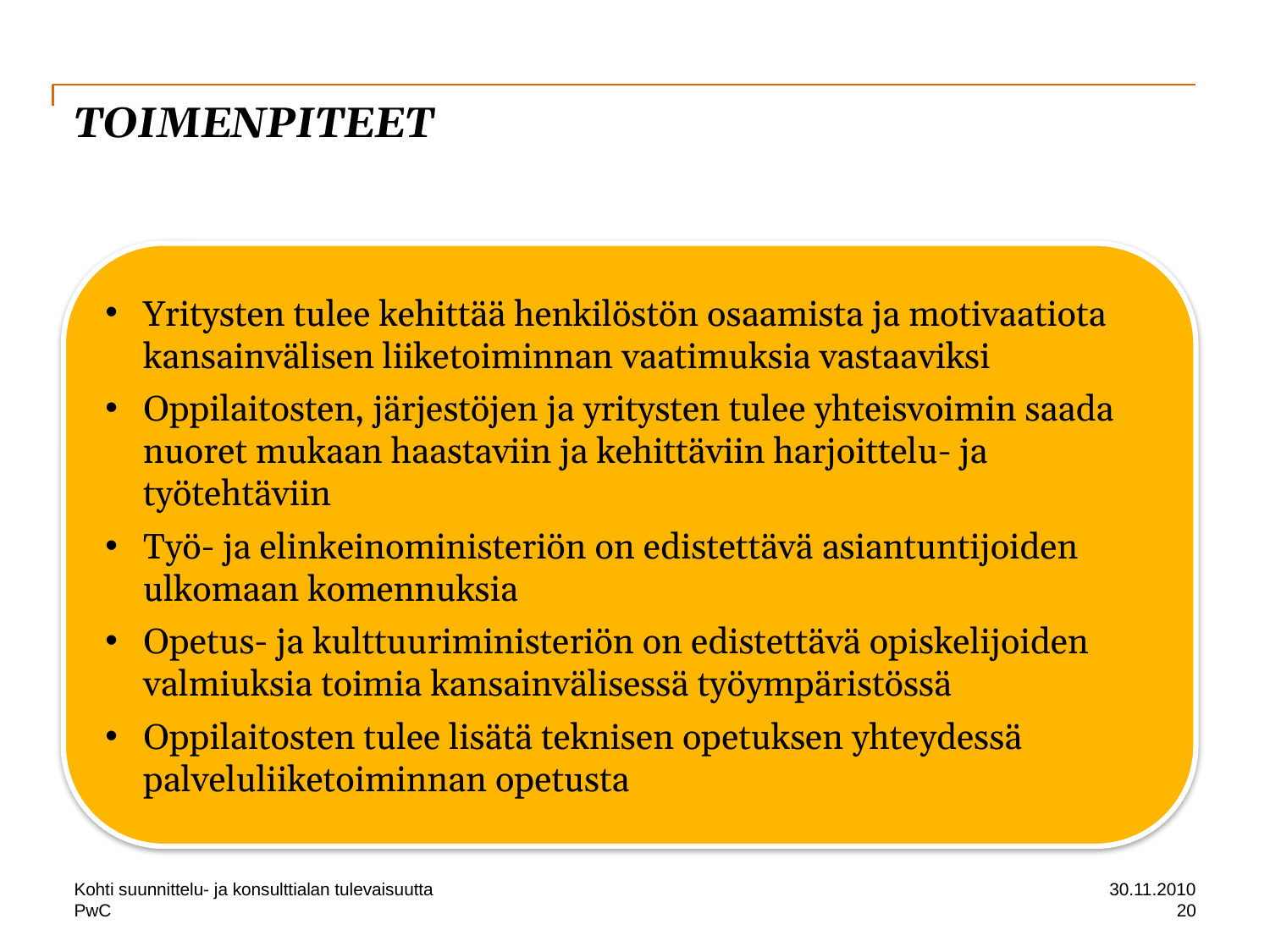

# TOIMENPITEET
Yritysten tulee kehittää henkilöstön osaamista ja motivaatiota kansainvälisen liiketoiminnan vaatimuksia vastaaviksi
Oppilaitosten, järjestöjen ja yritysten tulee yhteisvoimin saada nuoret mukaan haastaviin ja kehittäviin harjoittelu- ja työtehtäviin
Työ- ja elinkeinoministeriön on edistettävä asiantuntijoiden ulkomaan komennuksia
Opetus- ja kulttuuriministeriön on edistettävä opiskelijoiden valmiuksia toimia kansainvälisessä työympäristössä
Oppilaitosten tulee lisätä teknisen opetuksen yhteydessä palveluliiketoiminnan opetusta

Kohti suunnittelu- ja konsulttialan tulevaisuutta
30.11.2010
20